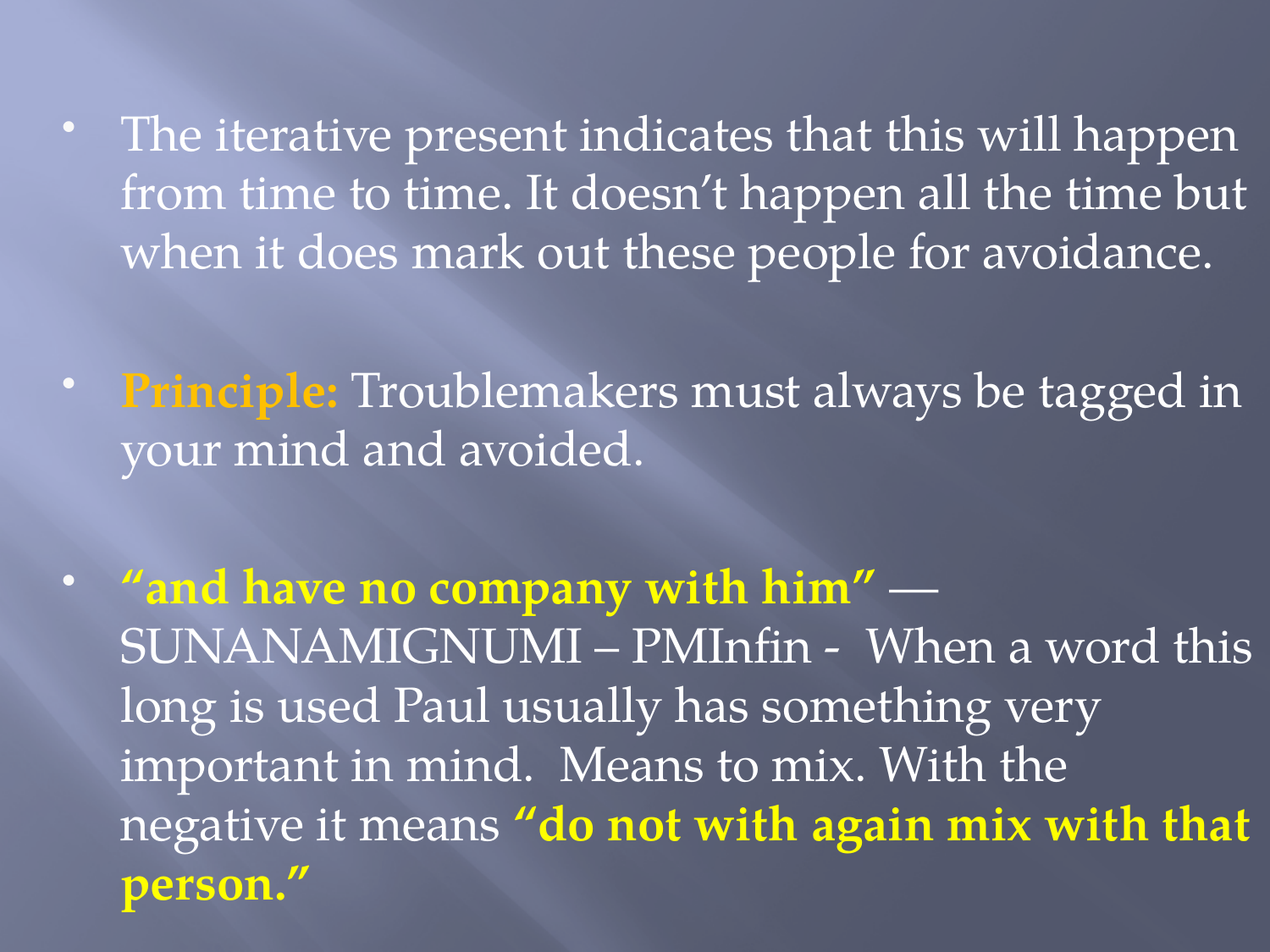

The iterative present indicates that this will happen from time to time. It doesn’t happen all the time but when it does mark out these people for avoidance.

Principle: Troublemakers must always be tagged in your mind and avoided.

“and have no company with him” — SUNANAMIGNUMI – PMInfin -  When a word this long is used Paul usually has something very important in mind.  Means to mix. With the negative it means “do not with again mix with that person.”